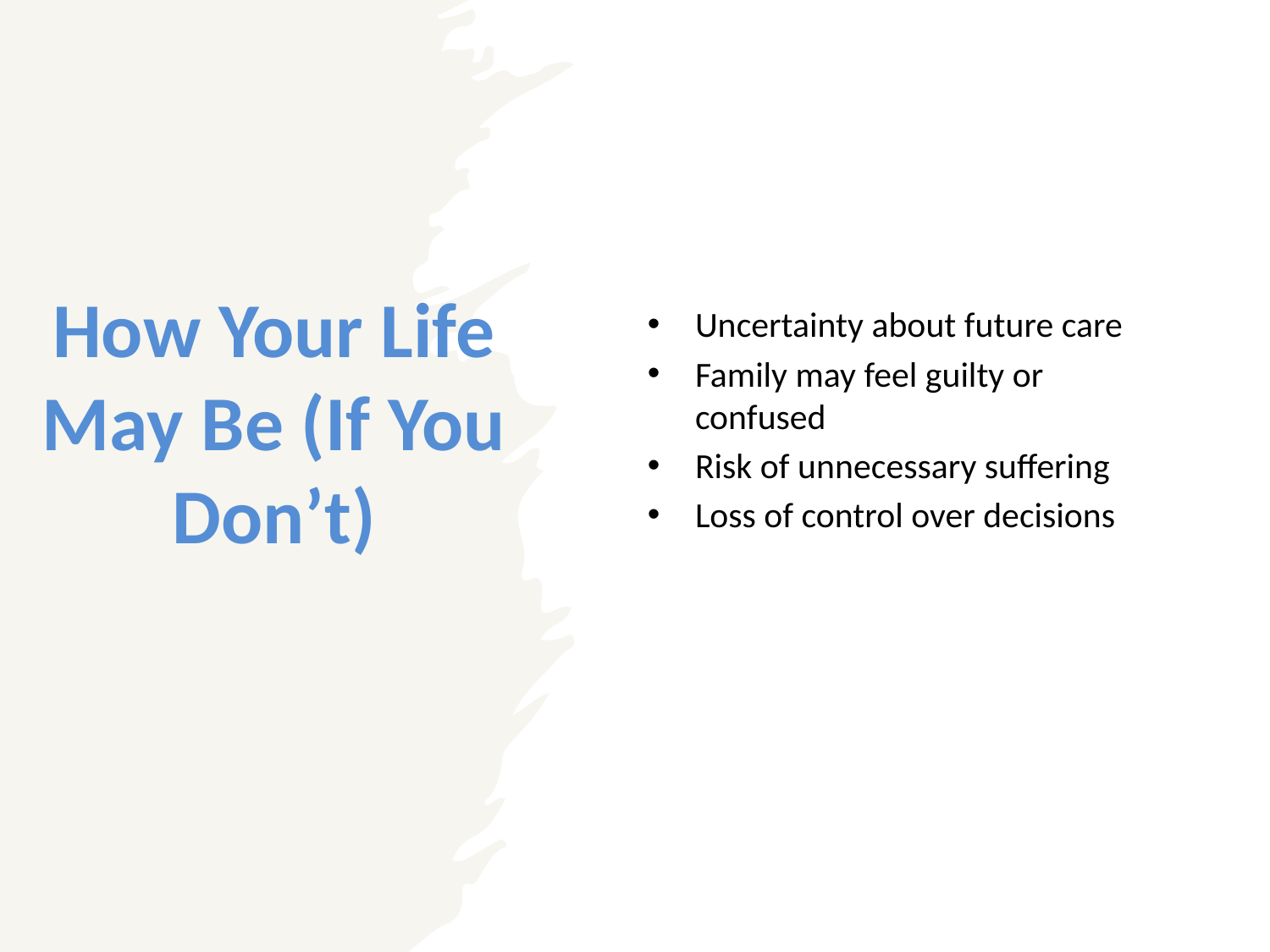

Uncertainty about future care
Family may feel guilty or confused
Risk of unnecessary suffering
Loss of control over decisions

# How Your Life May Be (If You Don’t)